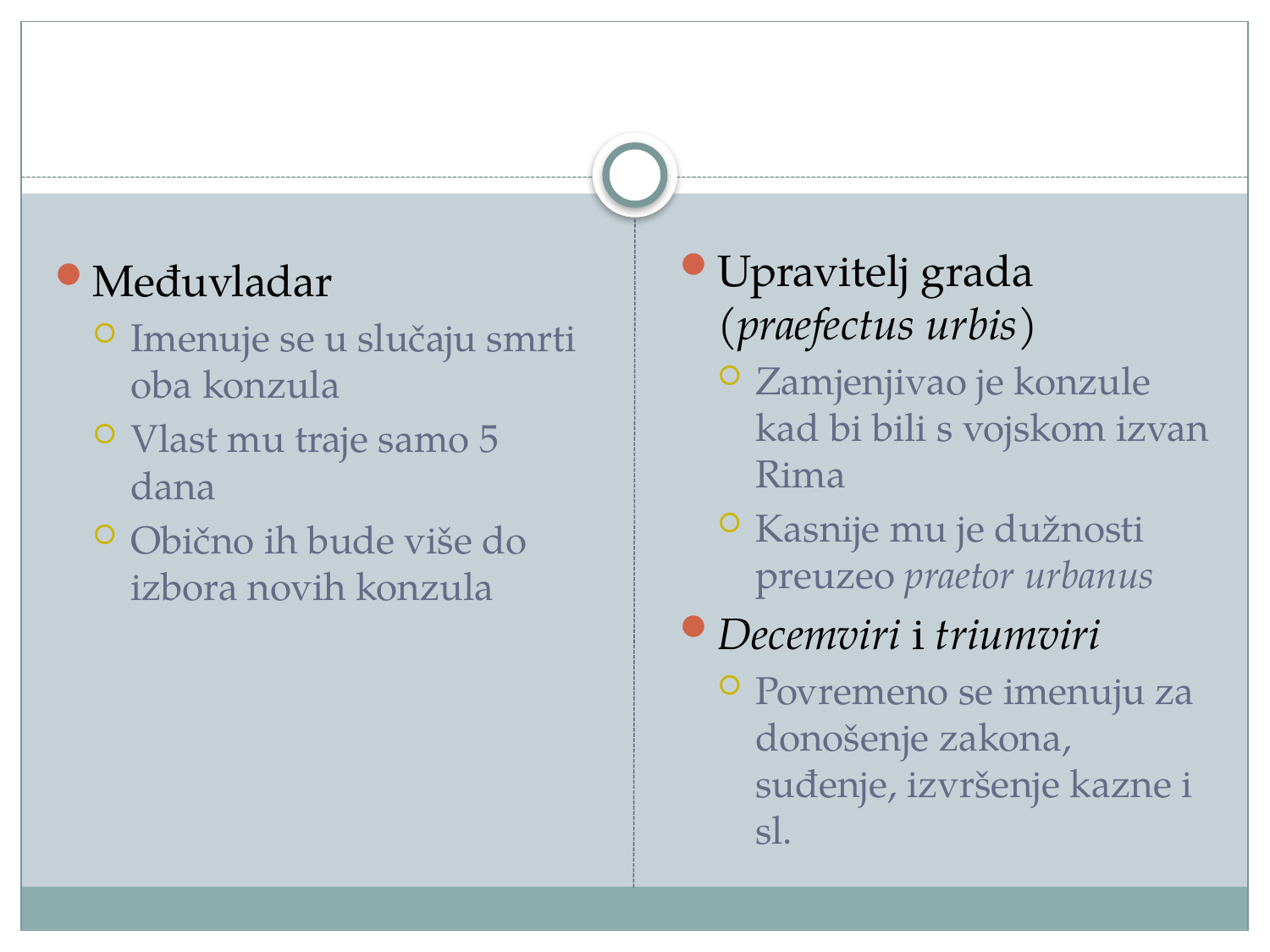

#
Upravitelj grada (praefectus urbis)
Zamjenjivao je konzule kad bi bili s vojskom izvan Rima
Kasnije mu je dužnosti preuzeo praetor urbanus
Decemviri i triumviri
Povremeno se imenuju za donošenje zakona, suđenje, izvršenje kazne i sl.
Međuvladar
Imenuje se u slučaju smrti oba konzula
Vlast mu traje samo 5 dana
Obično ih bude više do izbora novih konzula